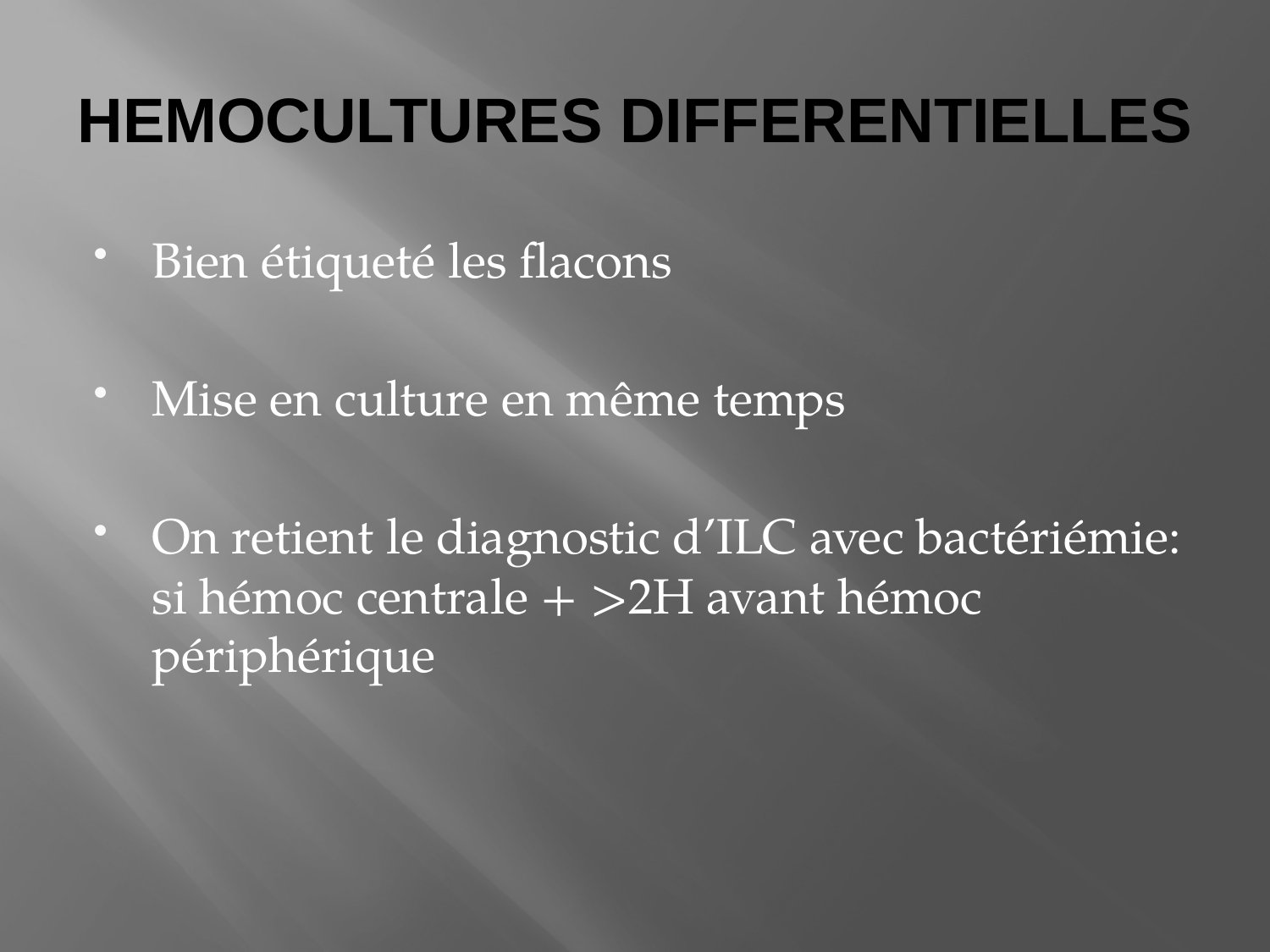

# HEMOCULTURES DIFFERENTIELLES
Bien étiqueté les flacons

Mise en culture en même temps

On retient le diagnostic d’ILC avec bactériémie: si hémoc centrale + >2H avant hémoc périphérique